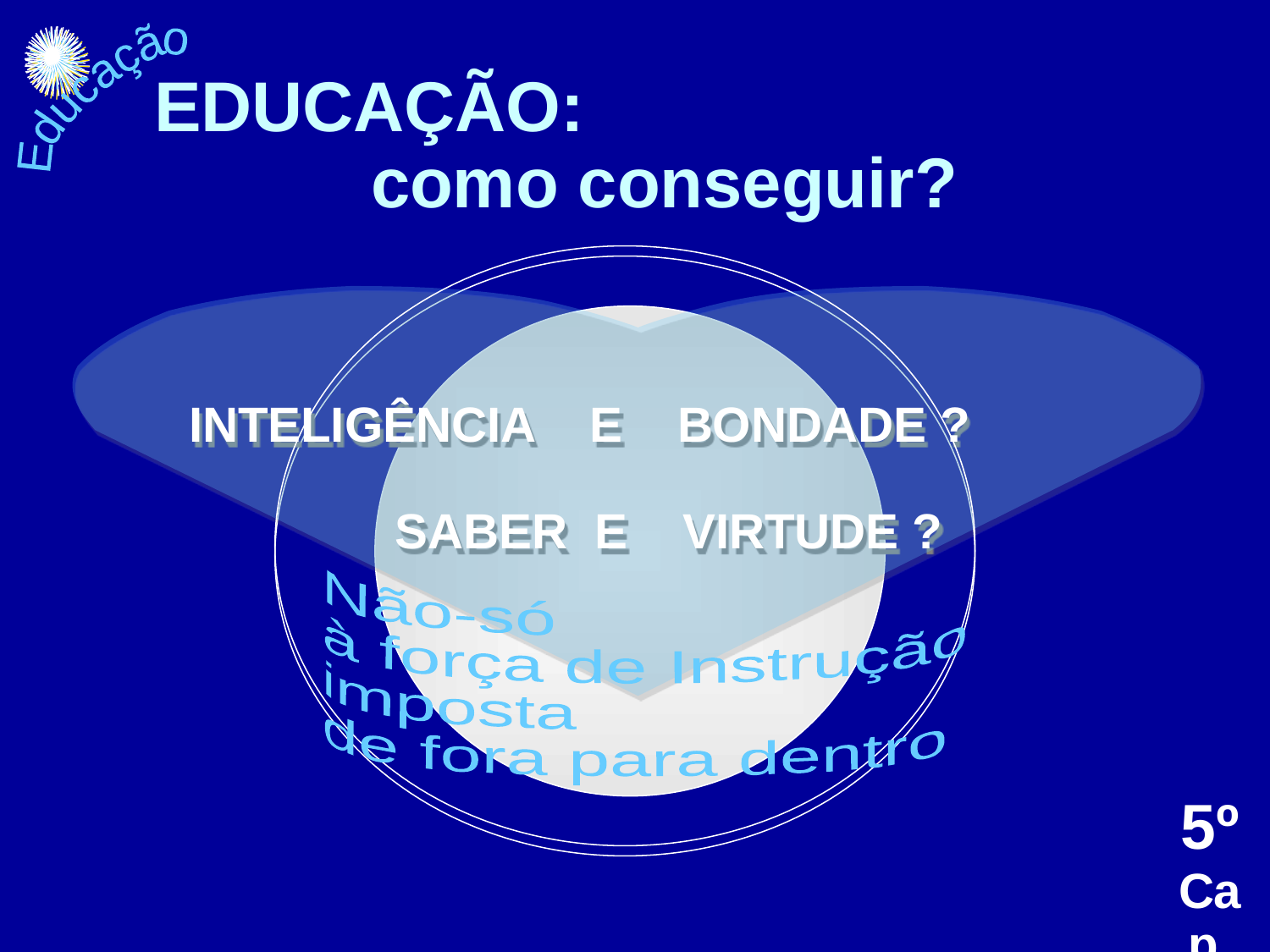

EDUCAÇÃO:                               como conseguir?
Educação

INTELIGÊNCIA    E    BONDADE ?

               SABER  E    VIRTUDE ?

 Não-só
 à força de Instrução
 imposta
 de fora para dentro